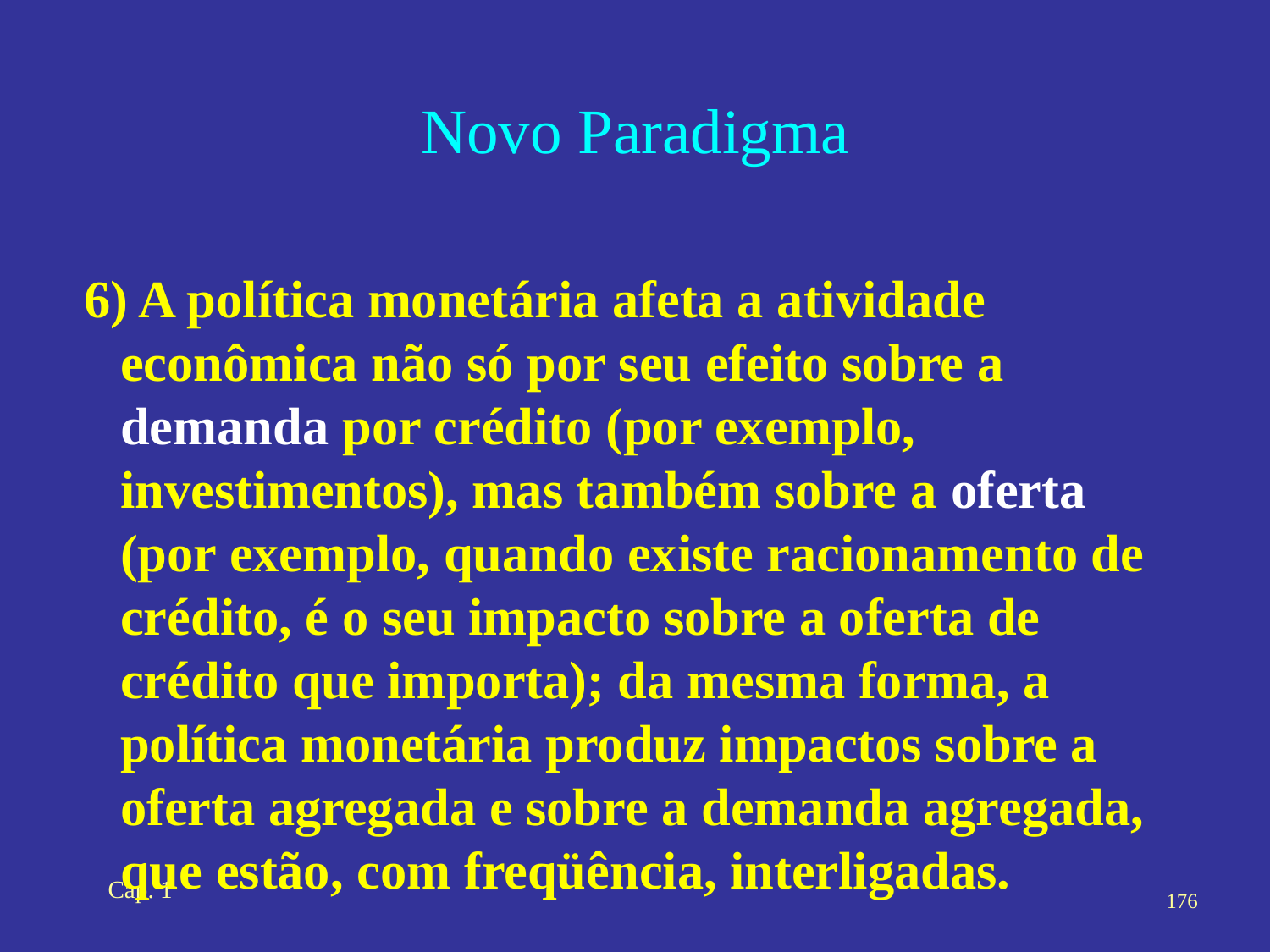

# Novo Paradigma
6) A política monetária afeta a atividade econômica não só por seu efeito sobre a demanda por crédito (por exemplo, investimentos), mas também sobre a oferta (por exemplo, quando existe racionamento de crédito, é o seu impacto sobre a oferta de crédito que importa); da mesma forma, a política monetária produz impactos sobre a oferta agregada e sobre a demanda agregada, que estão, com freqüência, interligadas.
Cap. 1